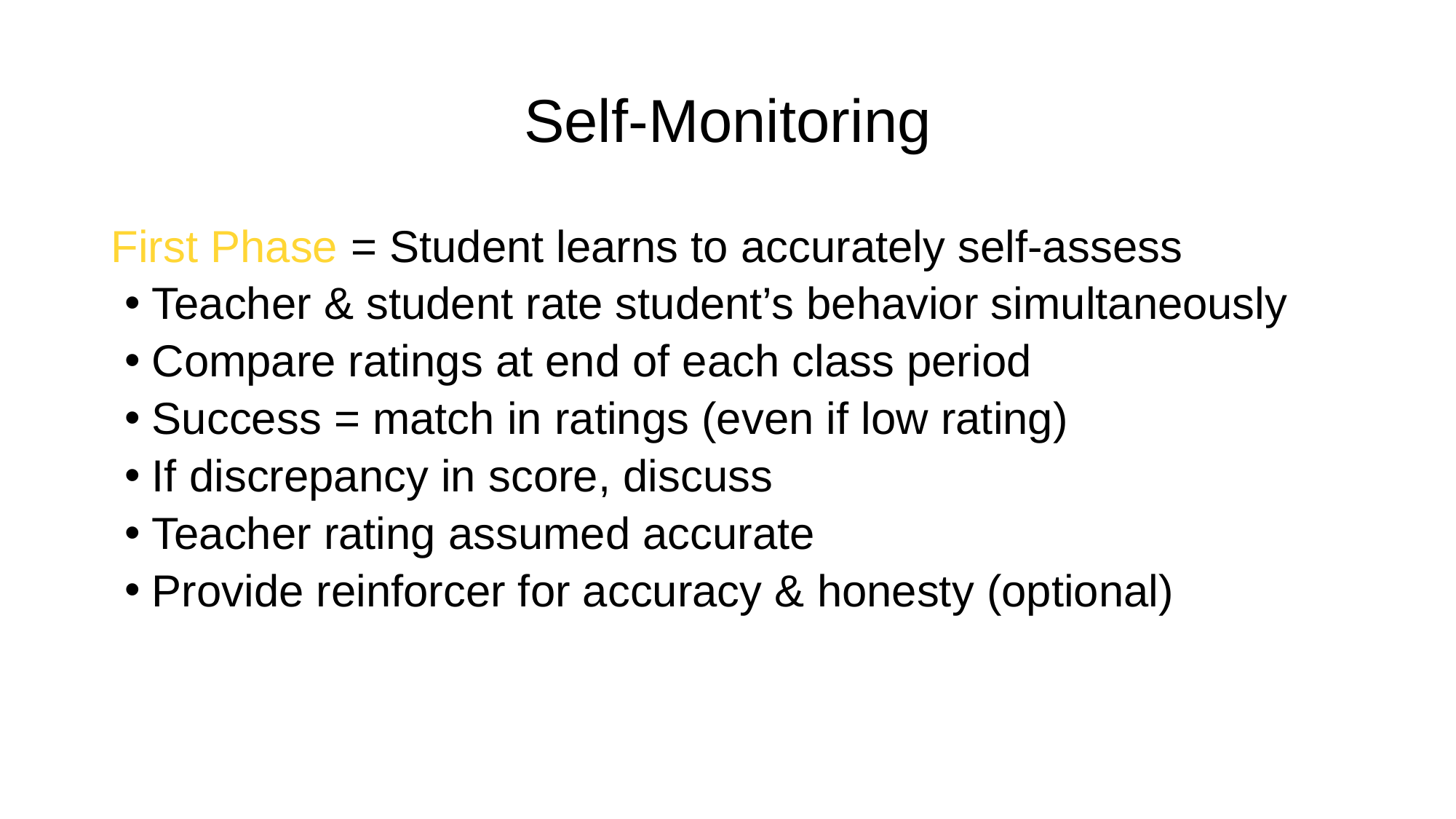

# Self-Monitoring
First Phase = Student learns to accurately self-assess
Teacher & student rate student’s behavior simultaneously
Compare ratings at end of each class period
Success = match in ratings (even if low rating)
If discrepancy in score, discuss
Teacher rating assumed accurate
Provide reinforcer for accuracy & honesty (optional)